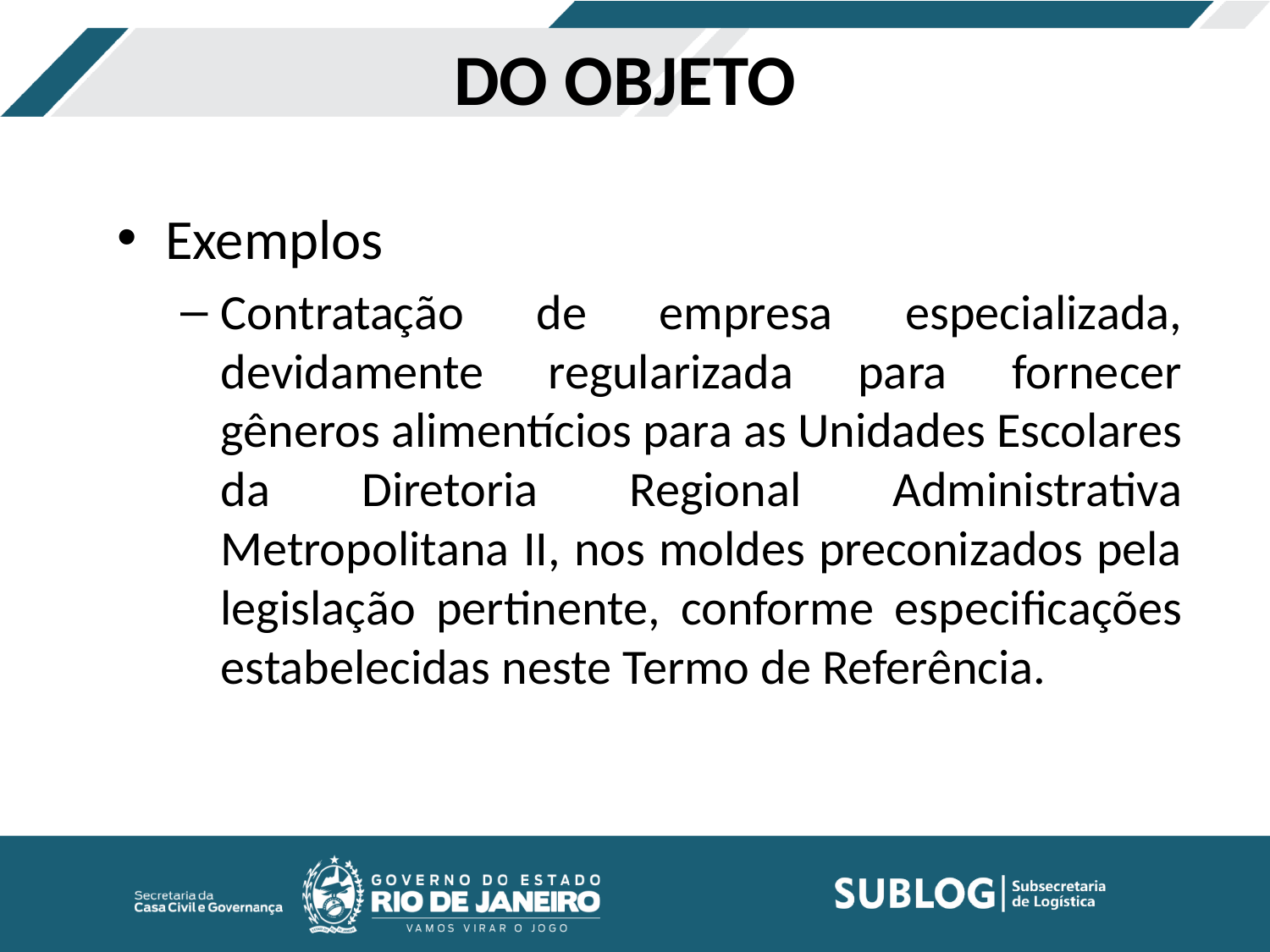

# DO OBJETO
Exemplos
Contratação de empresa especializada, devidamente regularizada para fornecer gêneros alimentícios para as Unidades Escolares da Diretoria Regional Administrativa Metropolitana II, nos moldes preconizados pela legislação pertinente, conforme especificações estabelecidas neste Termo de Referência.